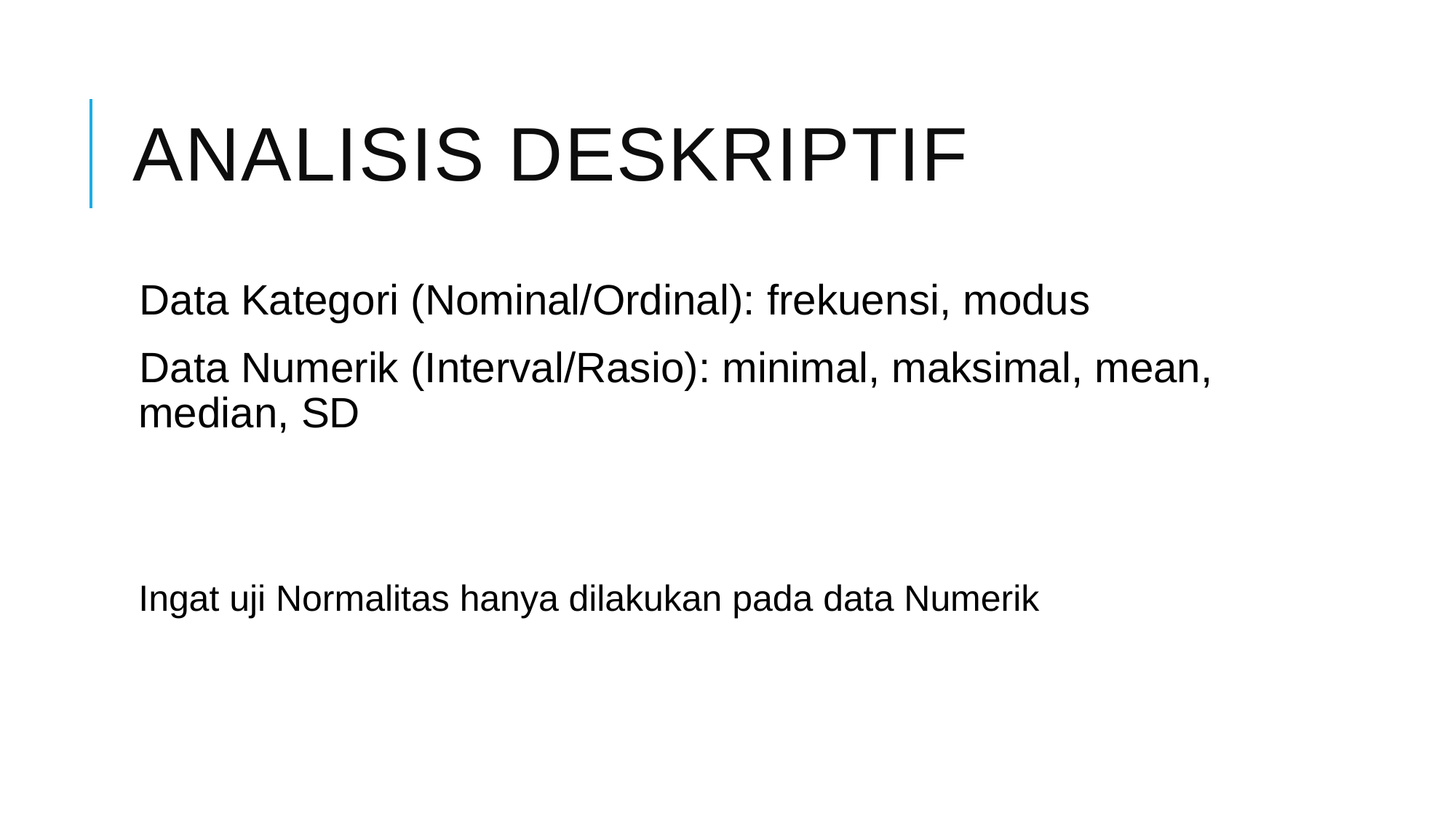

# Analisis Deskriptif
Data Kategori (Nominal/Ordinal): frekuensi, modus
Data Numerik (Interval/Rasio): minimal, maksimal, mean, median, SD

Ingat uji Normalitas hanya dilakukan pada data Numerik